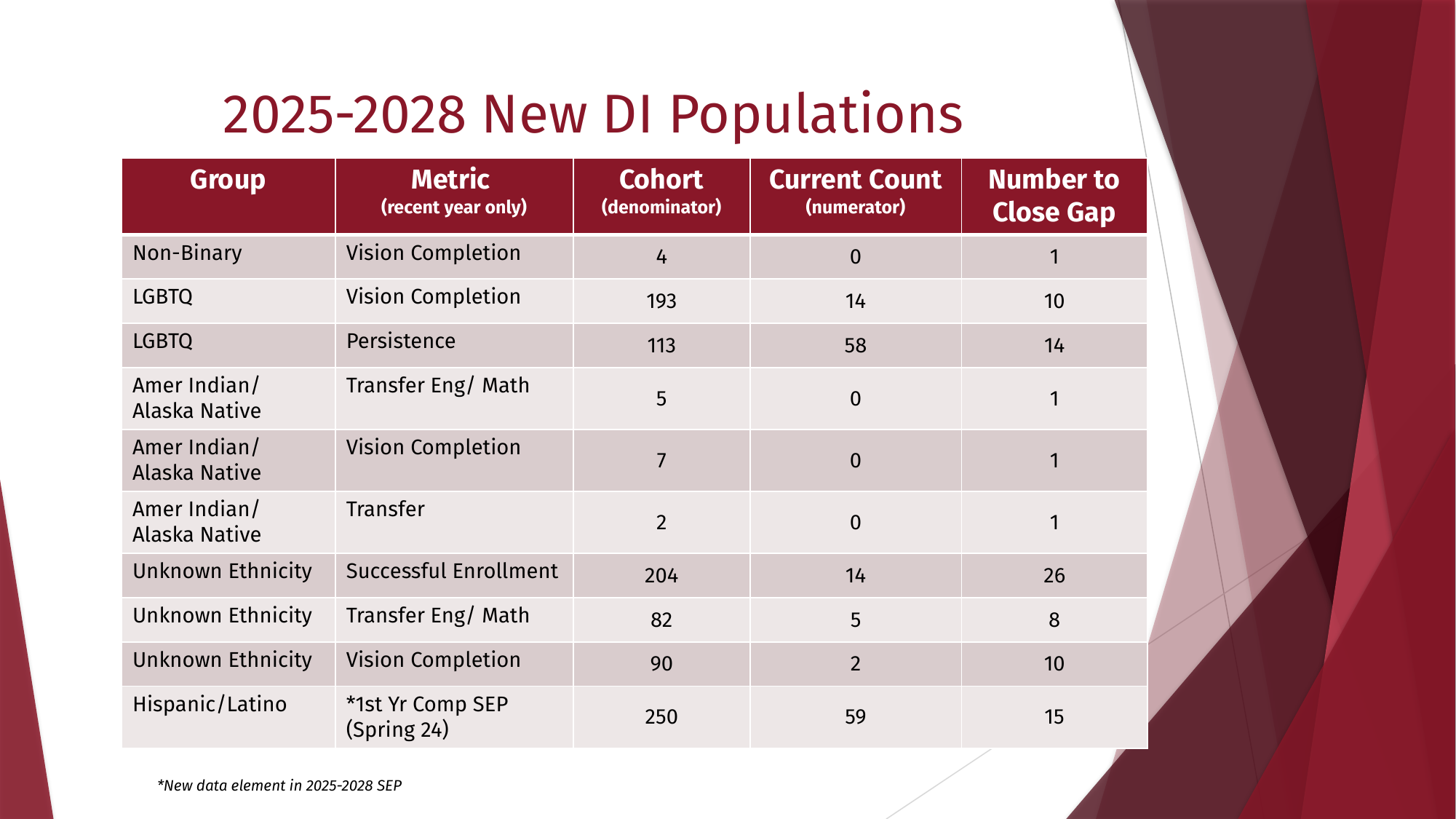

# 2025-2028 New DI Populations
| Group | Metric (recent year only) | Cohort (denominator) | Current Count (numerator) | Number to Close Gap |
| --- | --- | --- | --- | --- |
| Non-Binary | Vision Completion | 4 | 0 | 1 |
| LGBTQ | Vision Completion | 193 | 14 | 10 |
| LGBTQ | Persistence | 113 | 58 | 14 |
| Amer Indian/ Alaska Native | Transfer Eng/ Math | 5 | 0 | 1 |
| Amer Indian/ Alaska Native | Vision Completion | 7 | 0 | 1 |
| Amer Indian/ Alaska Native | Transfer | 2 | 0 | 1 |
| Unknown Ethnicity | Successful Enrollment | 204 | 14 | 26 |
| Unknown Ethnicity | Transfer Eng/ Math | 82 | 5 | 8 |
| Unknown Ethnicity | Vision Completion | 90 | 2 | 10 |
| Hispanic/Latino | \*1st Yr Comp SEP (Spring 24) | 250 | 59 | 15 |
*New data element in 2025-2028 SEP